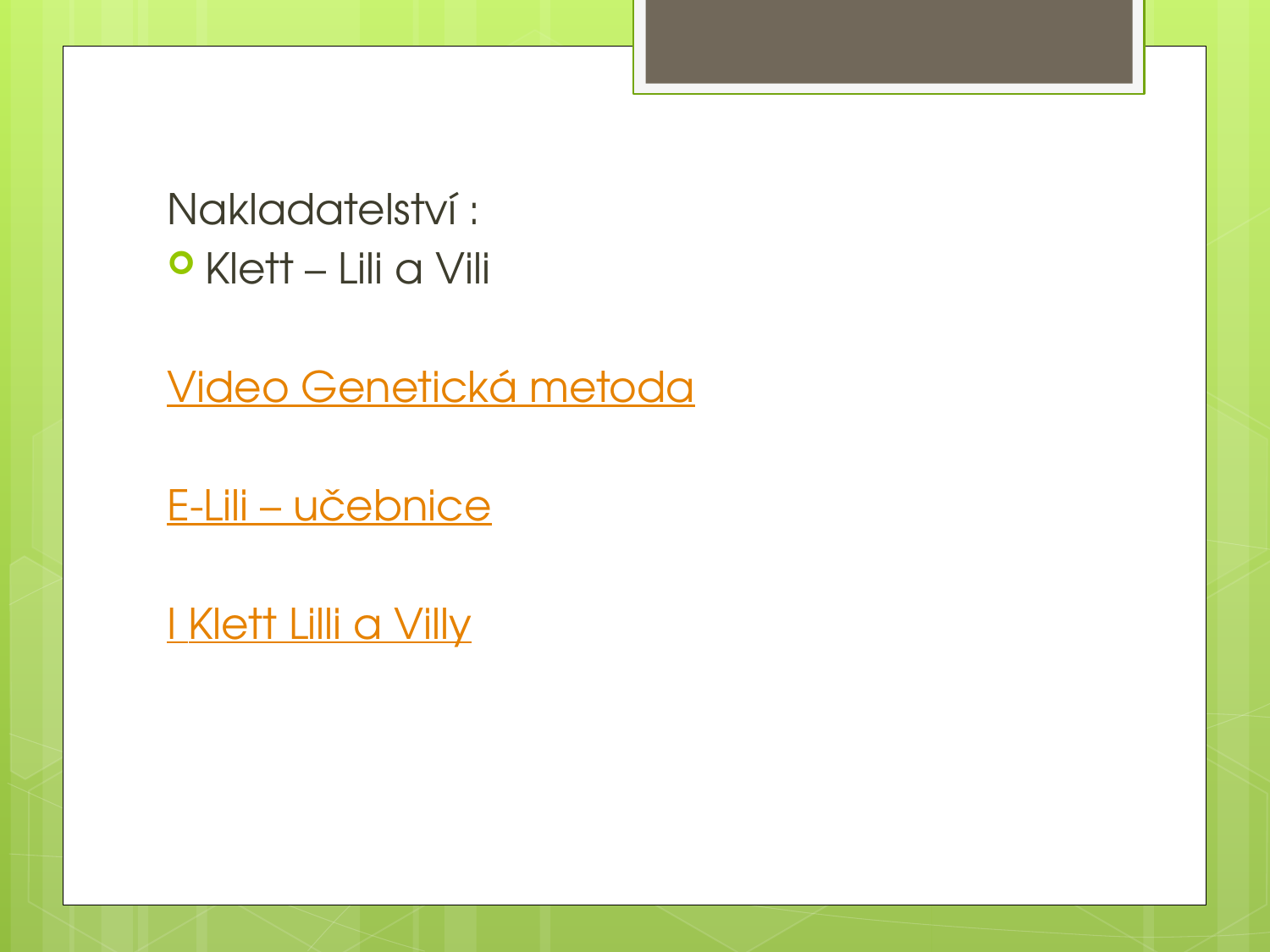

Nakladatelství :
Klett – Lili a Vili

Video Genetická metoda

E-Lili – učebnice

I Klett Lilli a Villy